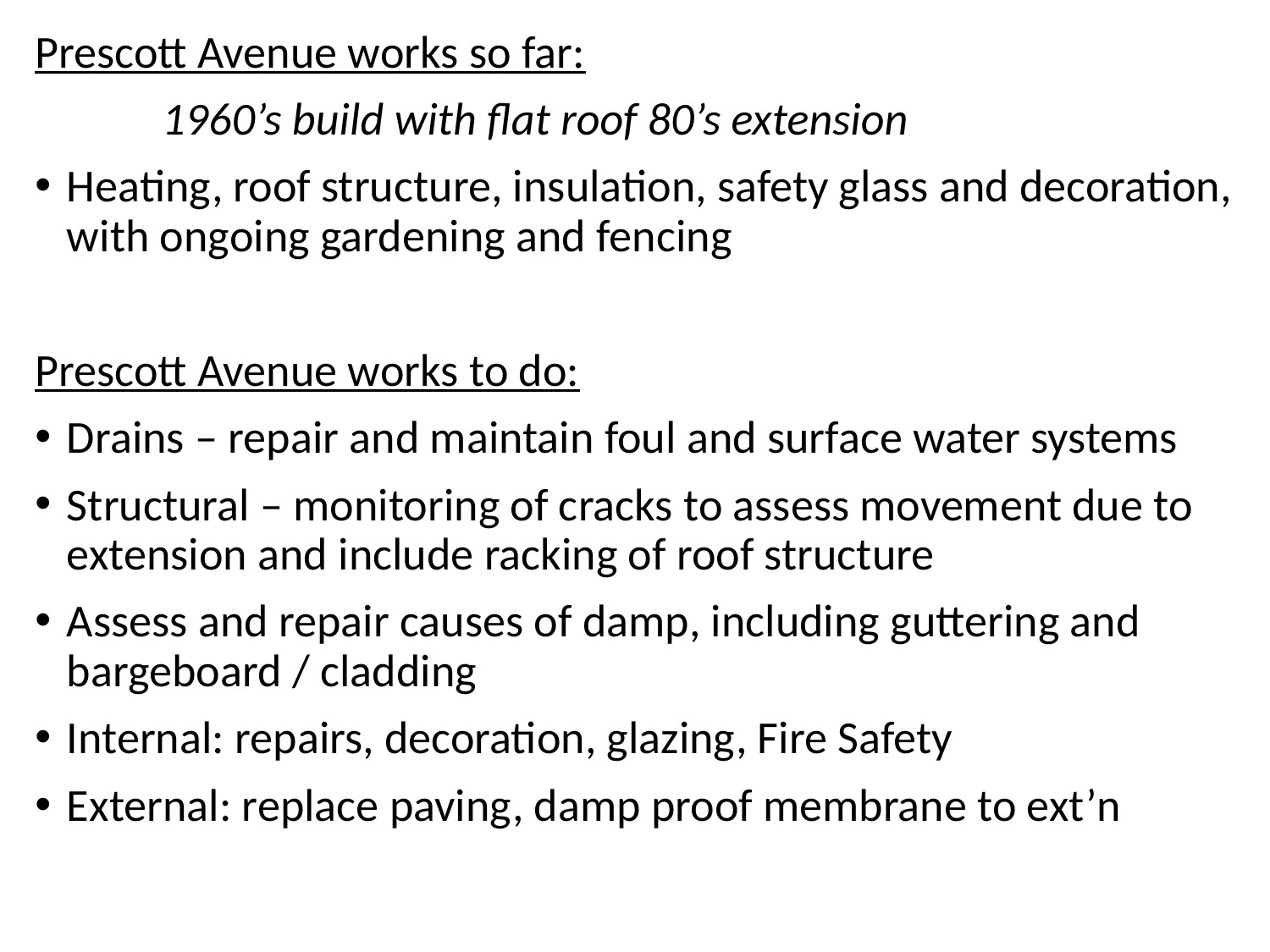

Prescott Avenue works so far:
	1960’s build with flat roof 80’s extension
Heating, roof structure, insulation, safety glass and decoration, with ongoing gardening and fencing

Prescott Avenue works to do:
Drains – repair and maintain foul and surface water systems
Structural – monitoring of cracks to assess movement due to extension and include racking of roof structure
Assess and repair causes of damp, including guttering and bargeboard / cladding
Internal: repairs, decoration, glazing, Fire Safety
External: replace paving, damp proof membrane to ext’n